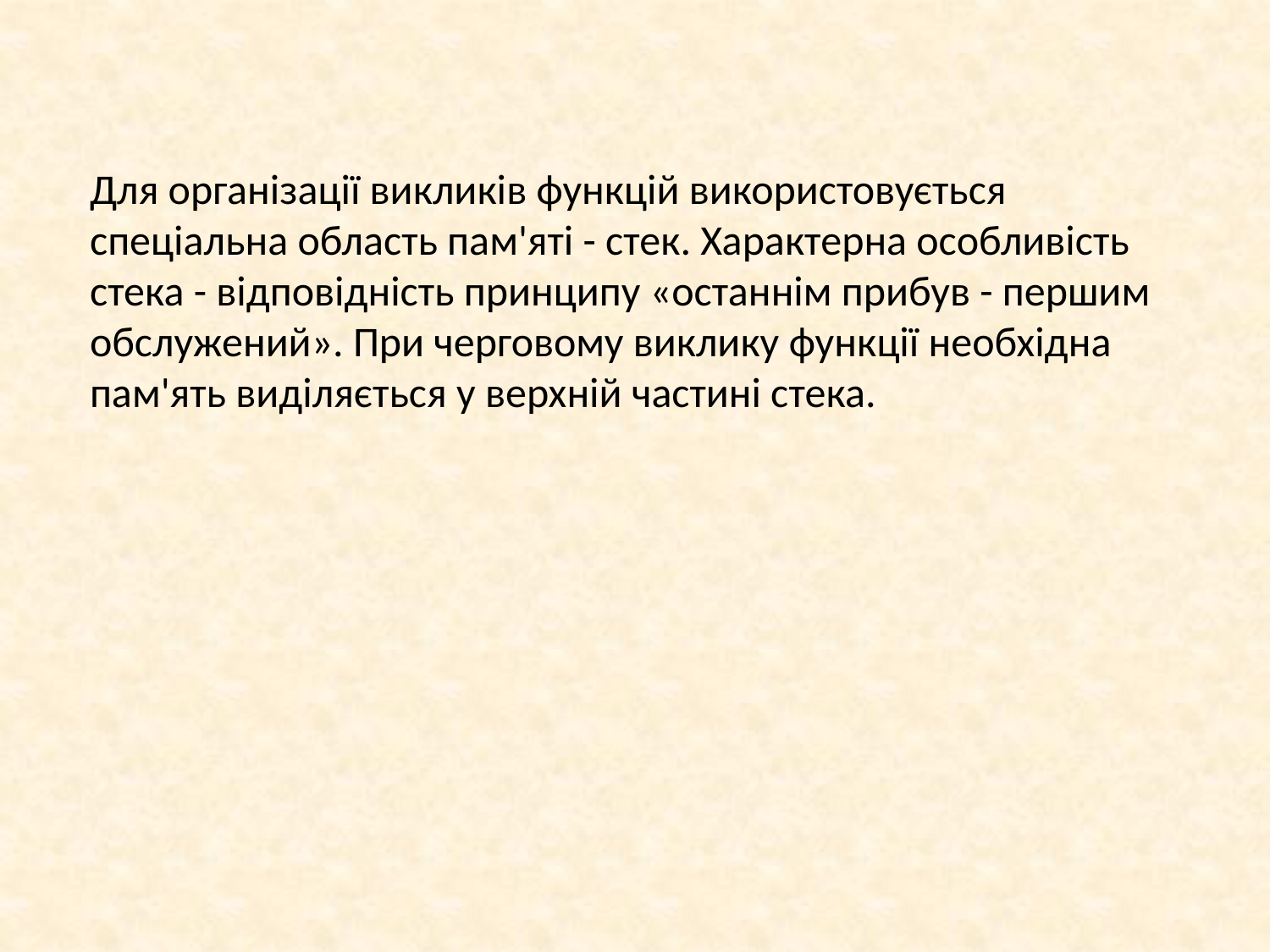

Для організації викликів функцій використовується спеціальна область пам'яті - стек. Характерна особливість стека - відповідність принципу «останнім прибув - першим обслужений». При черговому виклику функції необхідна пам'ять виділяється у верхній частині стека.